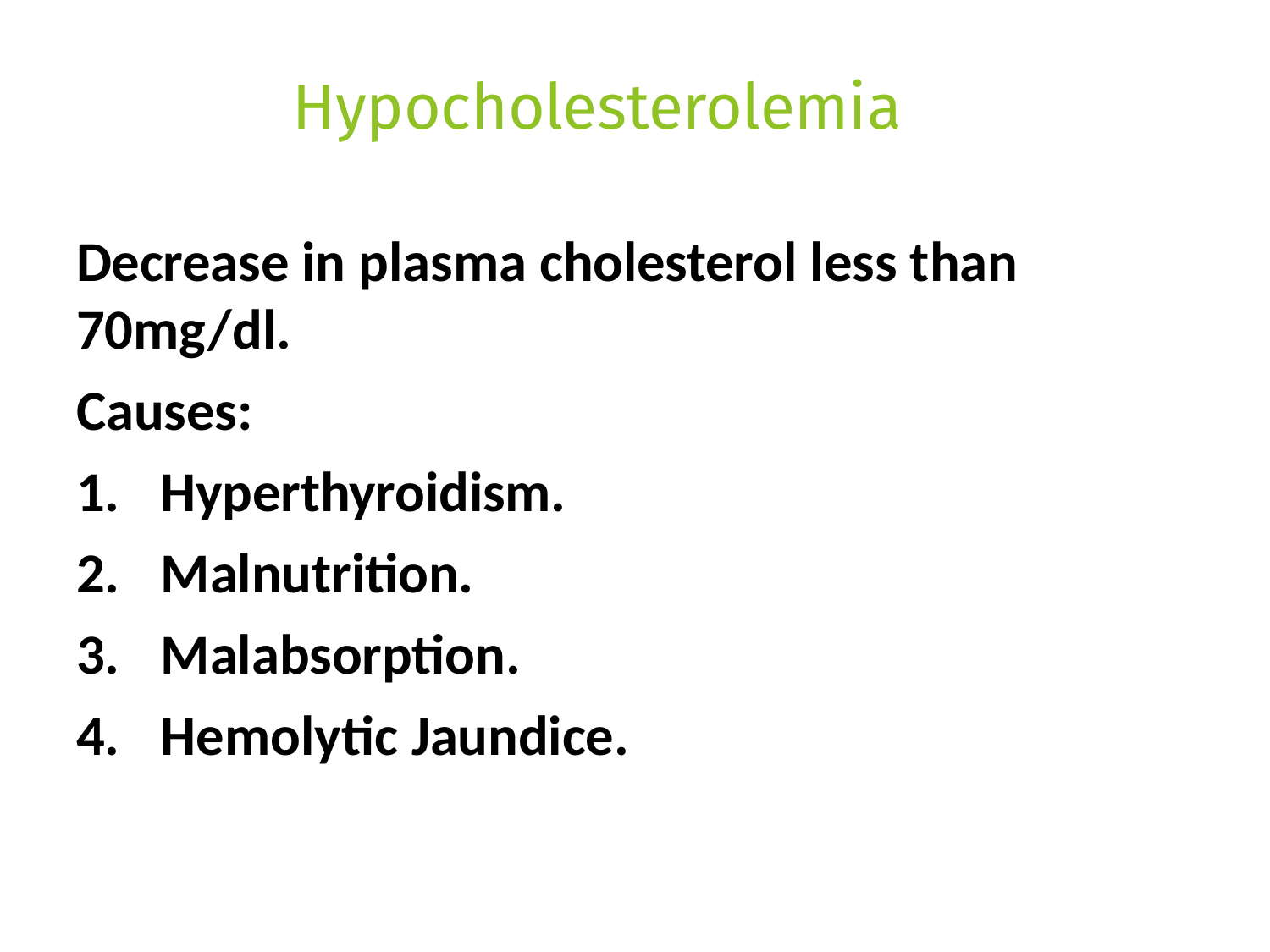

# Hypocholesterolemia
Decrease in plasma cholesterol less than
70mg/dl.
Causes:
Hyperthyroidism.
Malnutrition.
Malabsorption.
Hemolytic Jaundice.